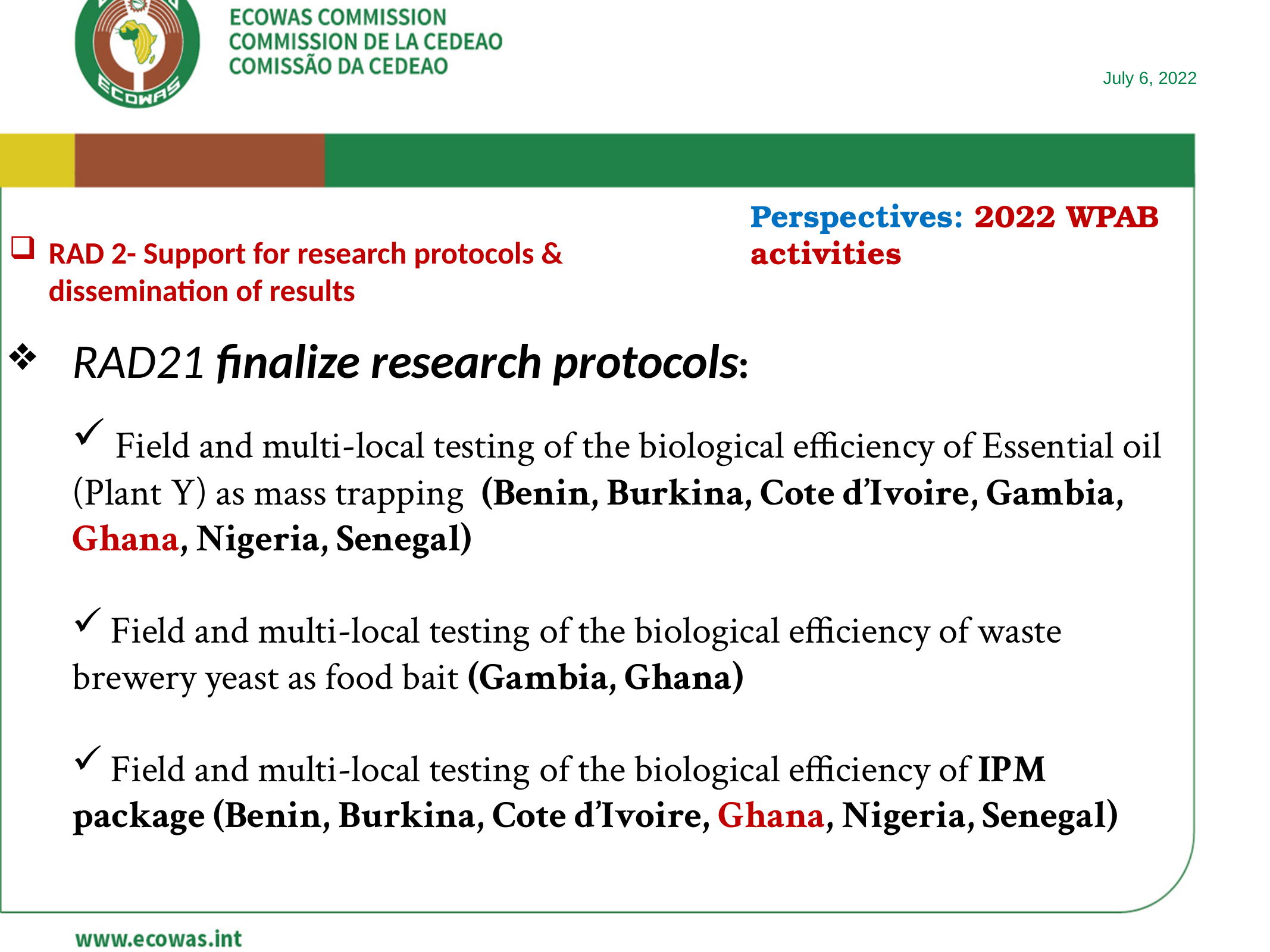

14

Perspectives: 2022 WPAB activities
RAD 2- Support for research protocols & dissemination of results
RAD21 finalize research protocols:

 Field and multi-local testing of the biological efficiency of Essential oil  (Plant Y) as mass trapping  (Benin, Burkina, Cote d’Ivoire, Gambia, Ghana, Nigeria, Senegal)

 Field and multi-local testing of the biological efficiency of waste brewery yeast as food bait (Gambia, Ghana)

 Field and multi-local testing of the biological efficiency of IPM package (Benin, Burkina, Cote d’Ivoire, Ghana, Nigeria, Senegal)